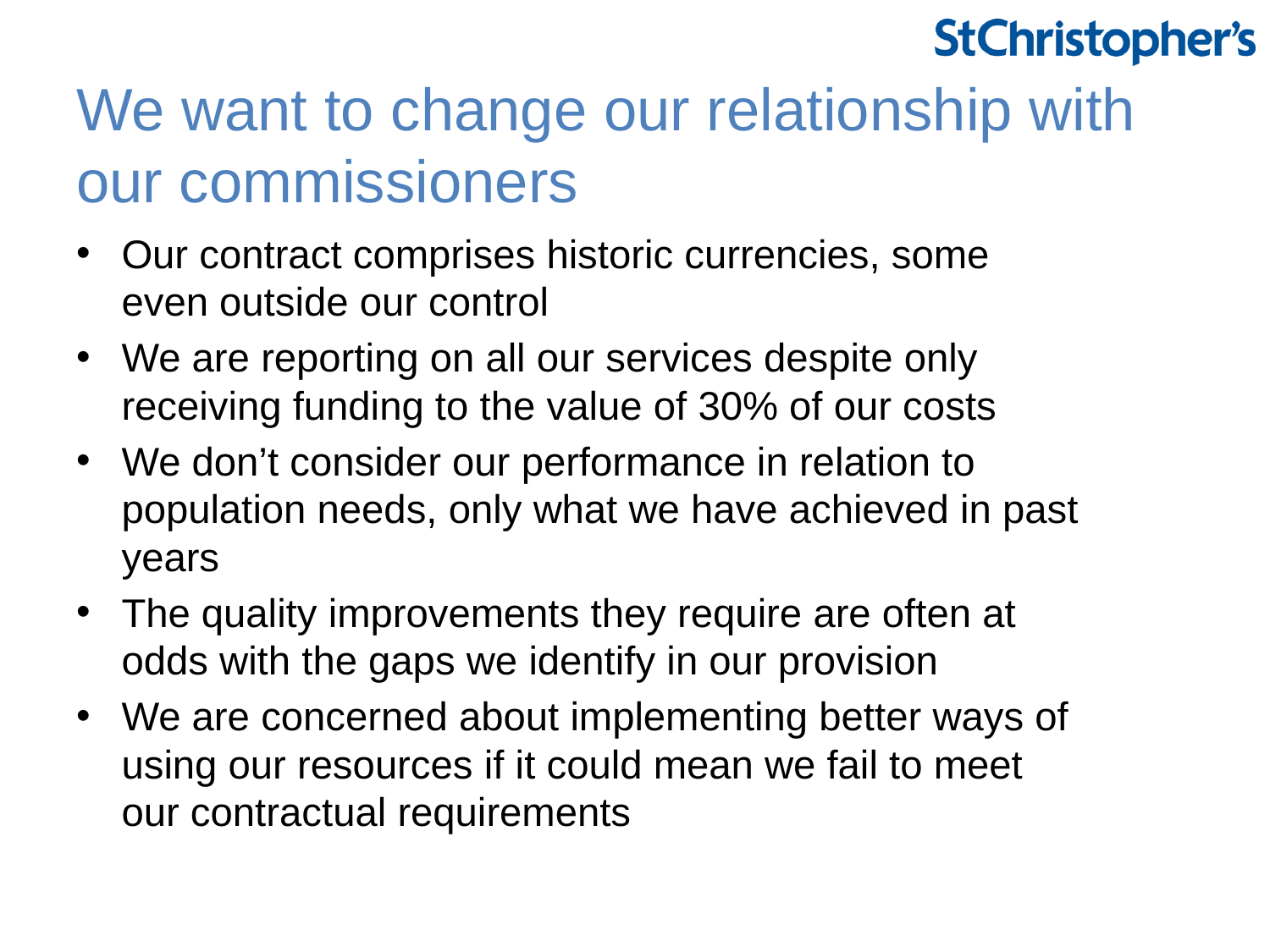

# We want to change our relationship with our commissioners
Our contract comprises historic currencies, some even outside our control
We are reporting on all our services despite only receiving funding to the value of 30% of our costs
We don’t consider our performance in relation to population needs, only what we have achieved in past years
The quality improvements they require are often at odds with the gaps we identify in our provision
We are concerned about implementing better ways of using our resources if it could mean we fail to meet our contractual requirements